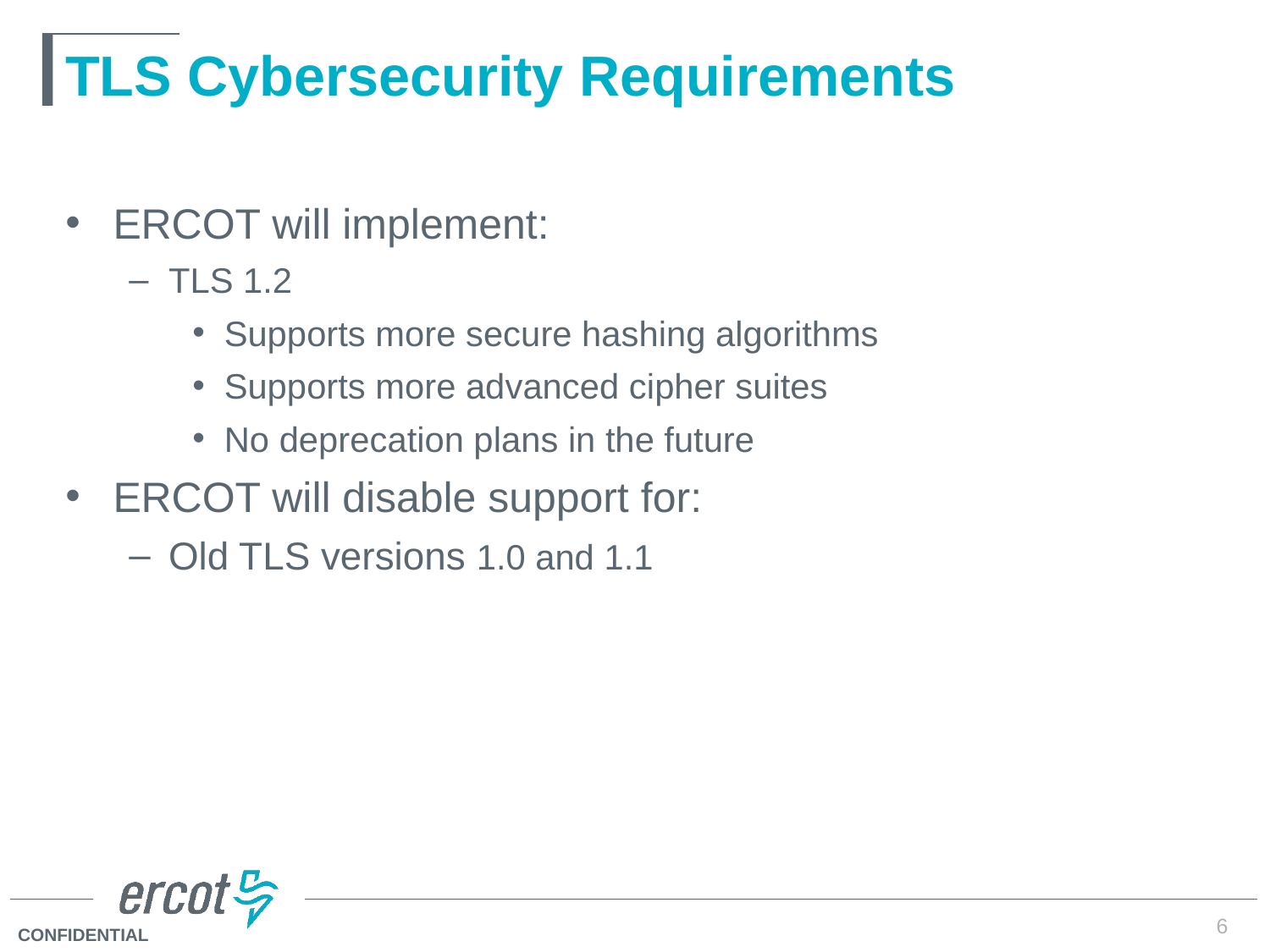

# TLS Cybersecurity Requirements

ERCOT will implement:
TLS 1.2
Supports more secure hashing algorithms
Supports more advanced cipher suites
No deprecation plans in the future
ERCOT will disable support for:
Old TLS versions 1.0 and 1.1

6